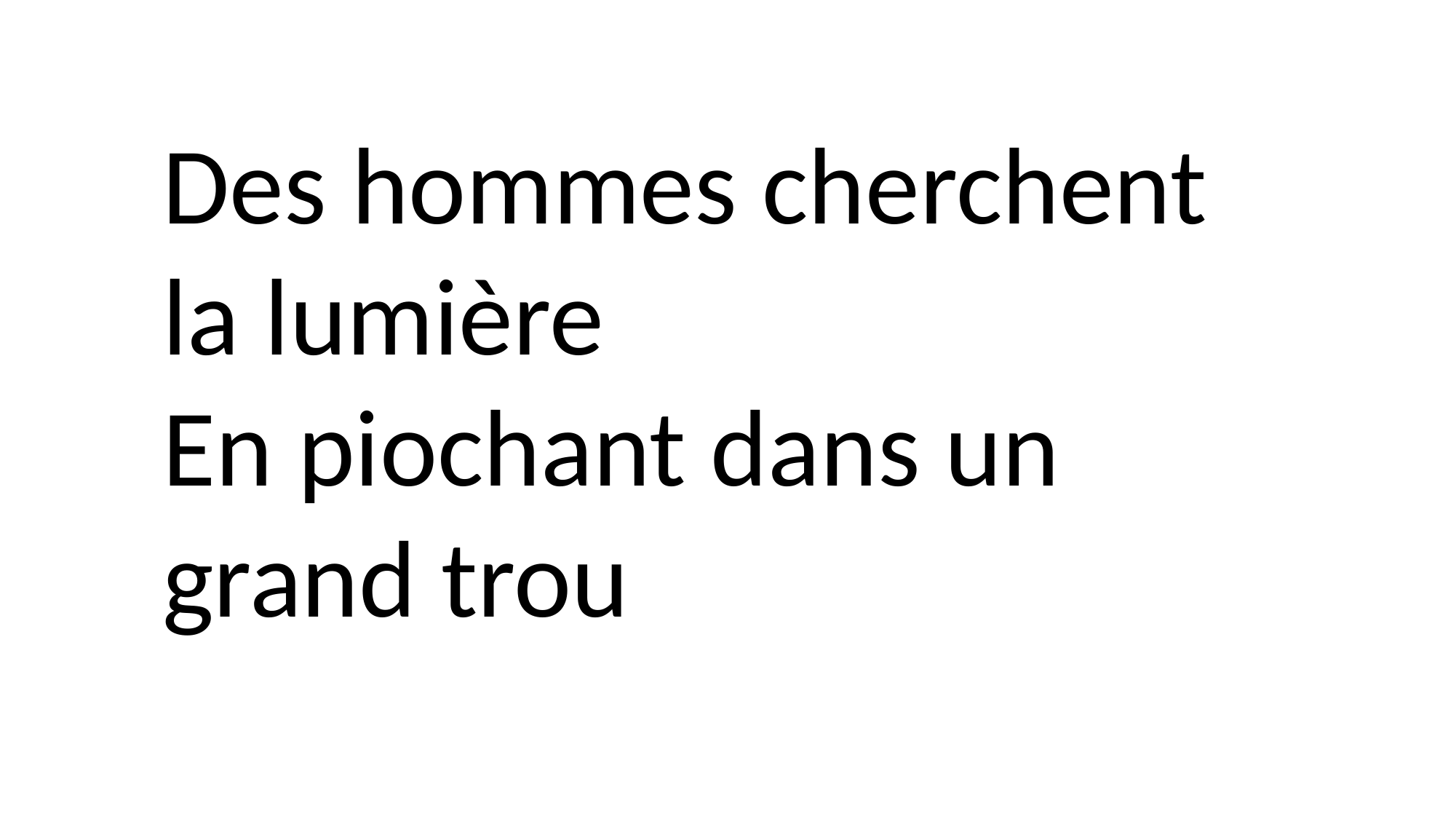

Des hommes cherchent la lumière
En piochant dans un grand trou